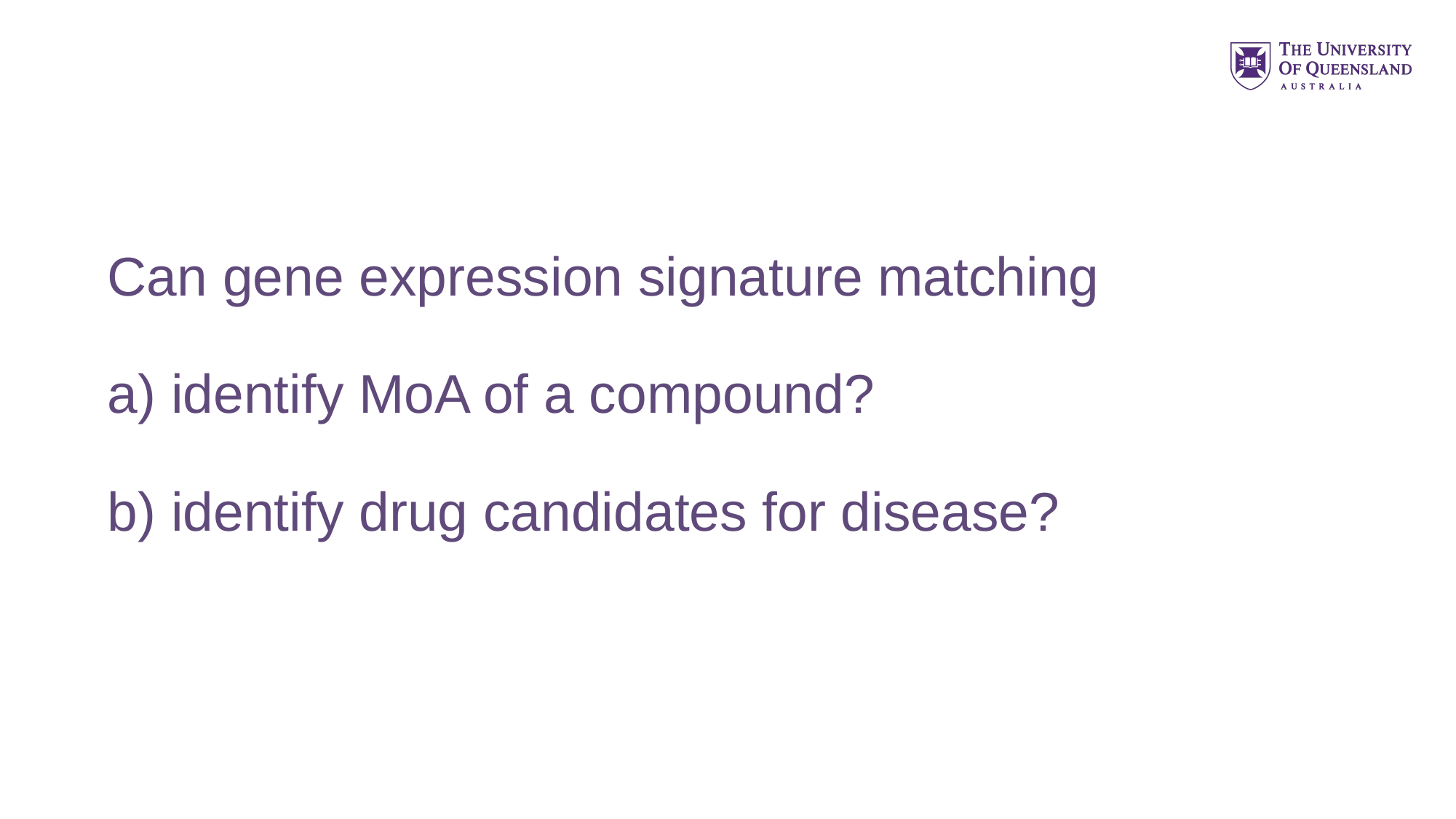

# Can gene expression signature matching a) identify MoA of a compound? b) identify drug candidates for disease?